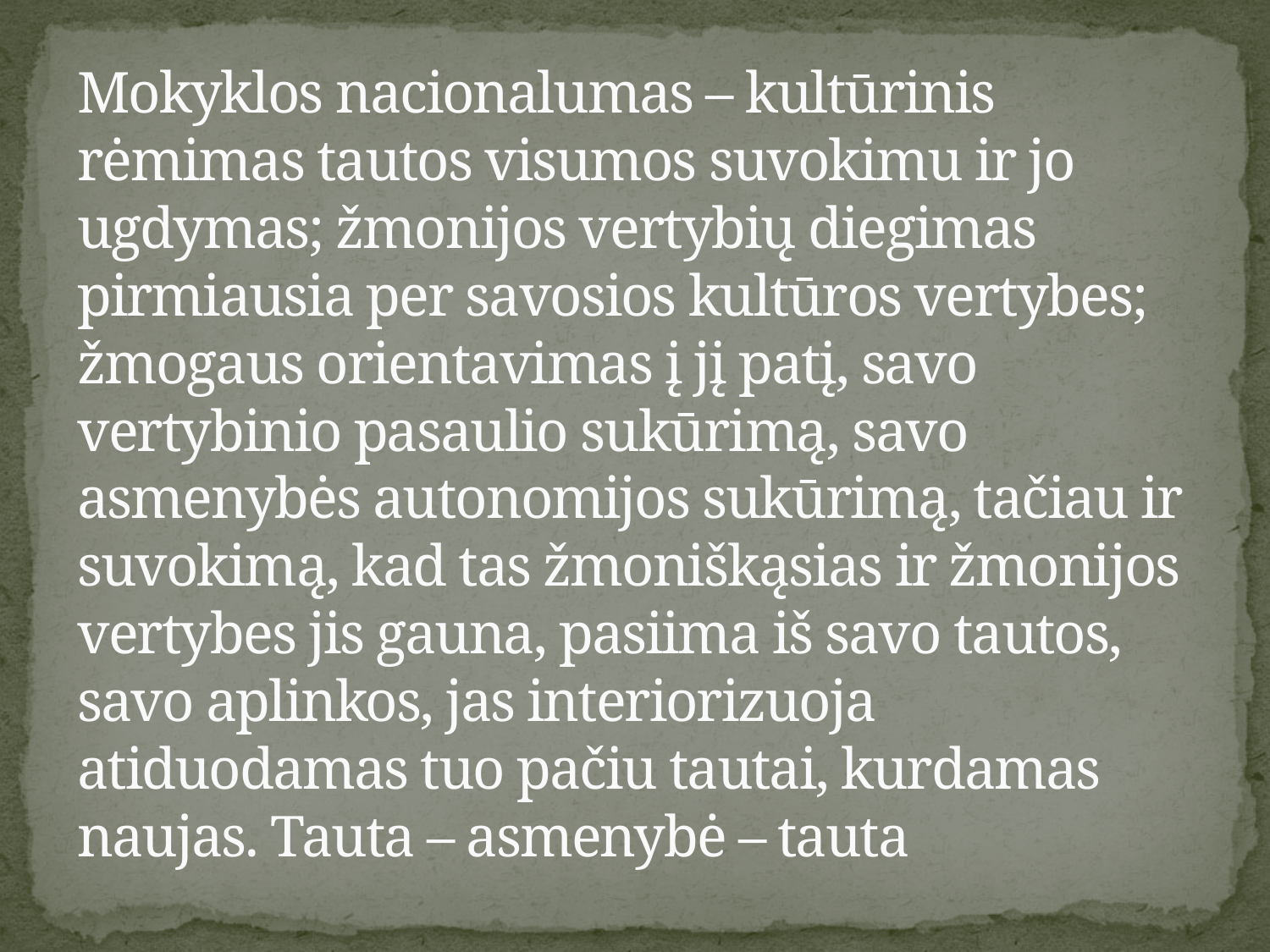

# Mokyklos nacionalumas – kultūrinis rėmimas tautos visumos suvokimu ir jo ugdymas; žmonijos vertybių diegimas pirmiausia per savosios kultūros vertybes; žmogaus orientavimas į jį patį, savo vertybinio pasaulio sukūrimą, savo asmenybės autonomijos sukūrimą, tačiau ir suvokimą, kad tas žmoniškąsias ir žmonijos vertybes jis gauna, pasiima iš savo tautos, savo aplinkos, jas interiorizuoja atiduodamas tuo pačiu tautai, kurdamas naujas. Tauta – asmenybė – tauta